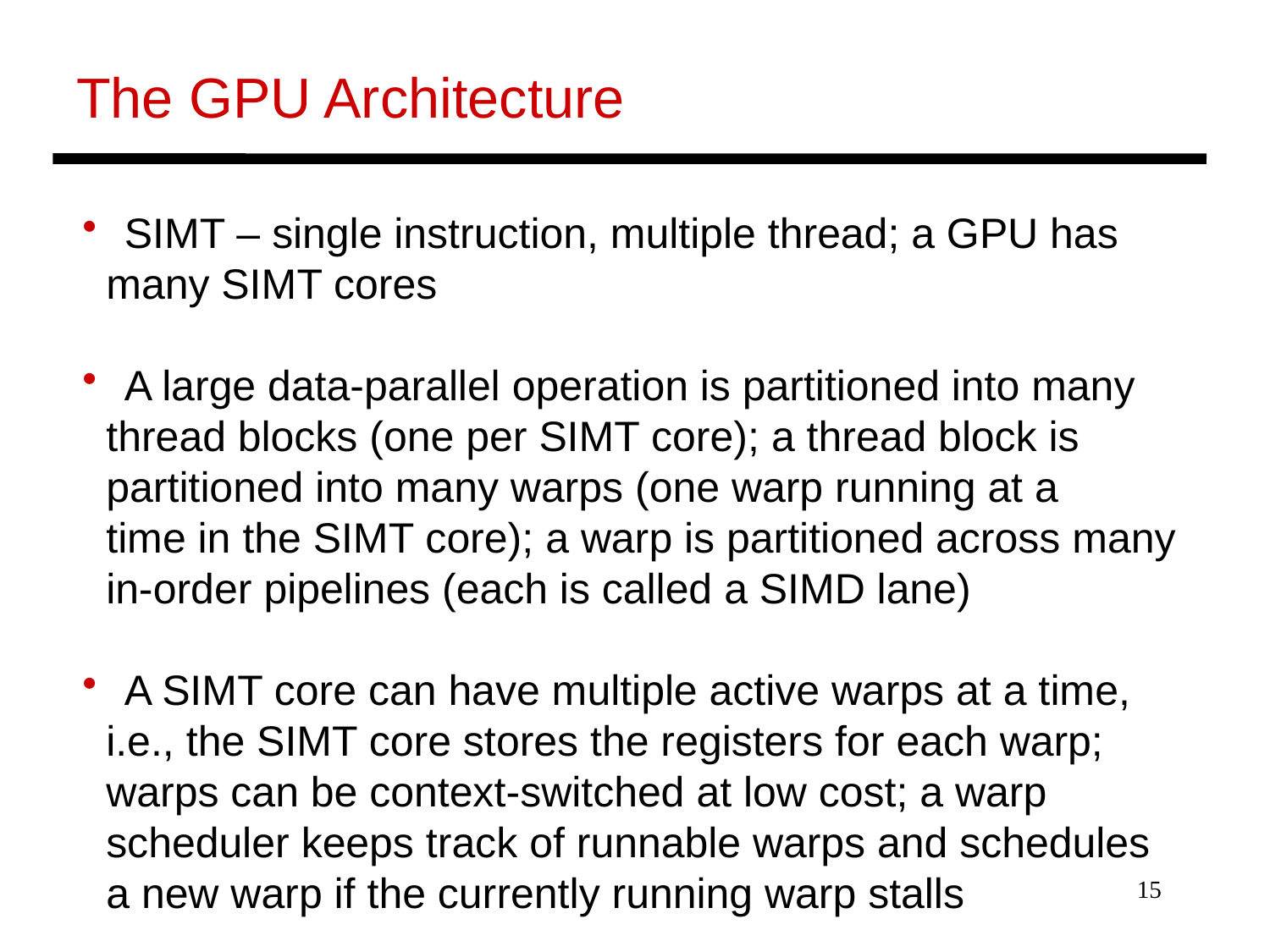

The GPU Architecture

 SIMT – single instruction, multiple thread; a GPU has
  many SIMT cores

 A large data-parallel operation is partitioned into many
  thread blocks (one per SIMT core); a thread block is
  partitioned into many warps (one warp running at a
  time in the SIMT core); a warp is partitioned across many
  in-order pipelines (each is called a SIMD lane)

 A SIMT core can have multiple active warps at a time,
  i.e., the SIMT core stores the registers for each warp;
  warps can be context-switched at low cost; a warp
  scheduler keeps track of runnable warps and schedules
  a new warp if the currently running warp stalls
15